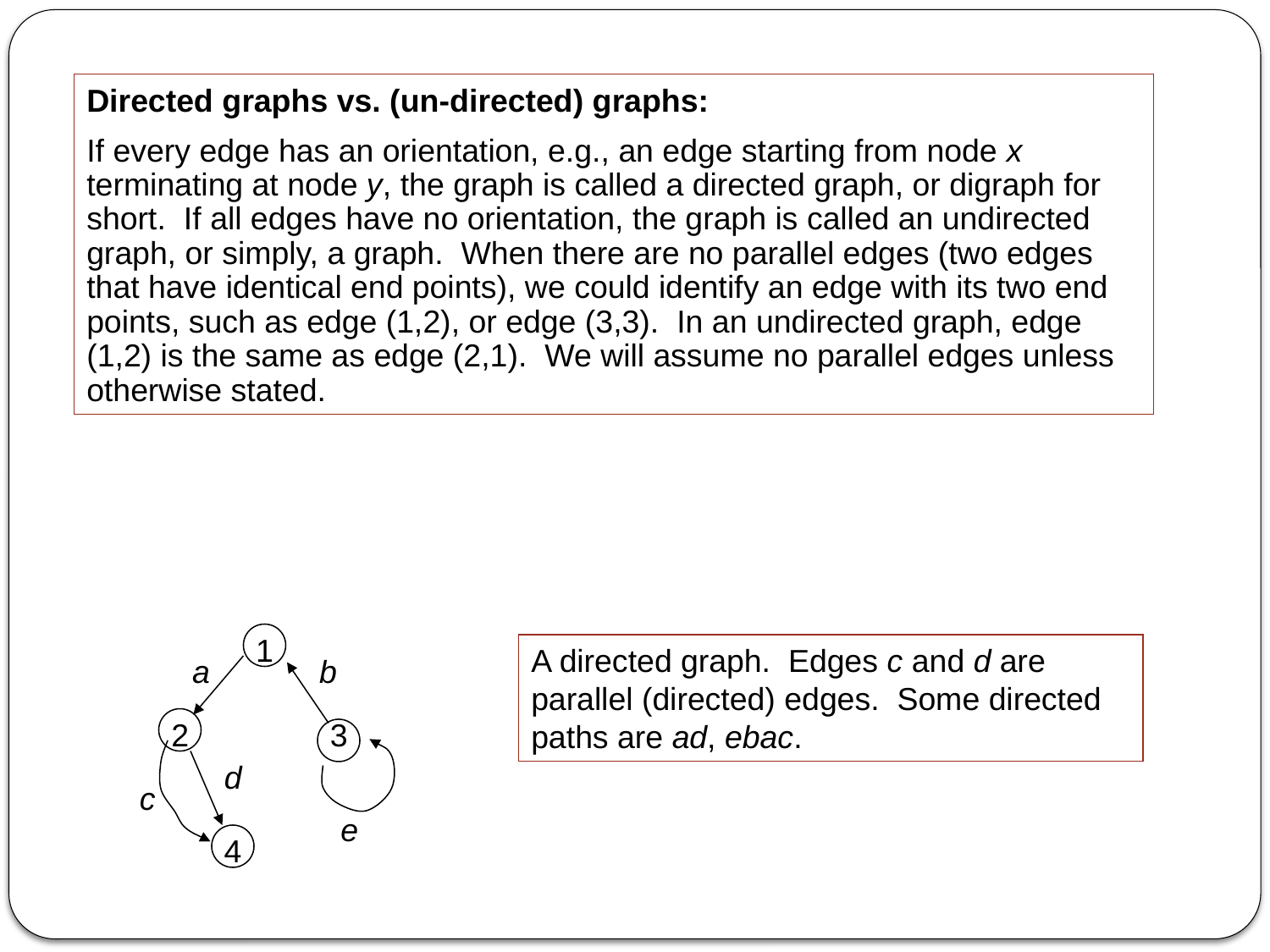

Directed graphs vs. (un-directed) graphs:
If every edge has an orientation, e.g., an edge starting from node x terminating at node y, the graph is called a directed graph, or digraph for short.  If all edges have no orientation, the graph is called an undirected graph, or simply, a graph.  When there are no parallel edges (two edges that have identical end points), we could identify an edge with its two end points, such as edge (1,2), or edge (3,3).  In an undirected graph, edge (1,2) is the same as edge (2,1).  We will assume no parallel edges unless otherwise stated.
1

A directed graph.  Edges c and d are parallel (directed) edges.  Some directed paths are ad, ebac.
a
b

2

3

d
c
e

4